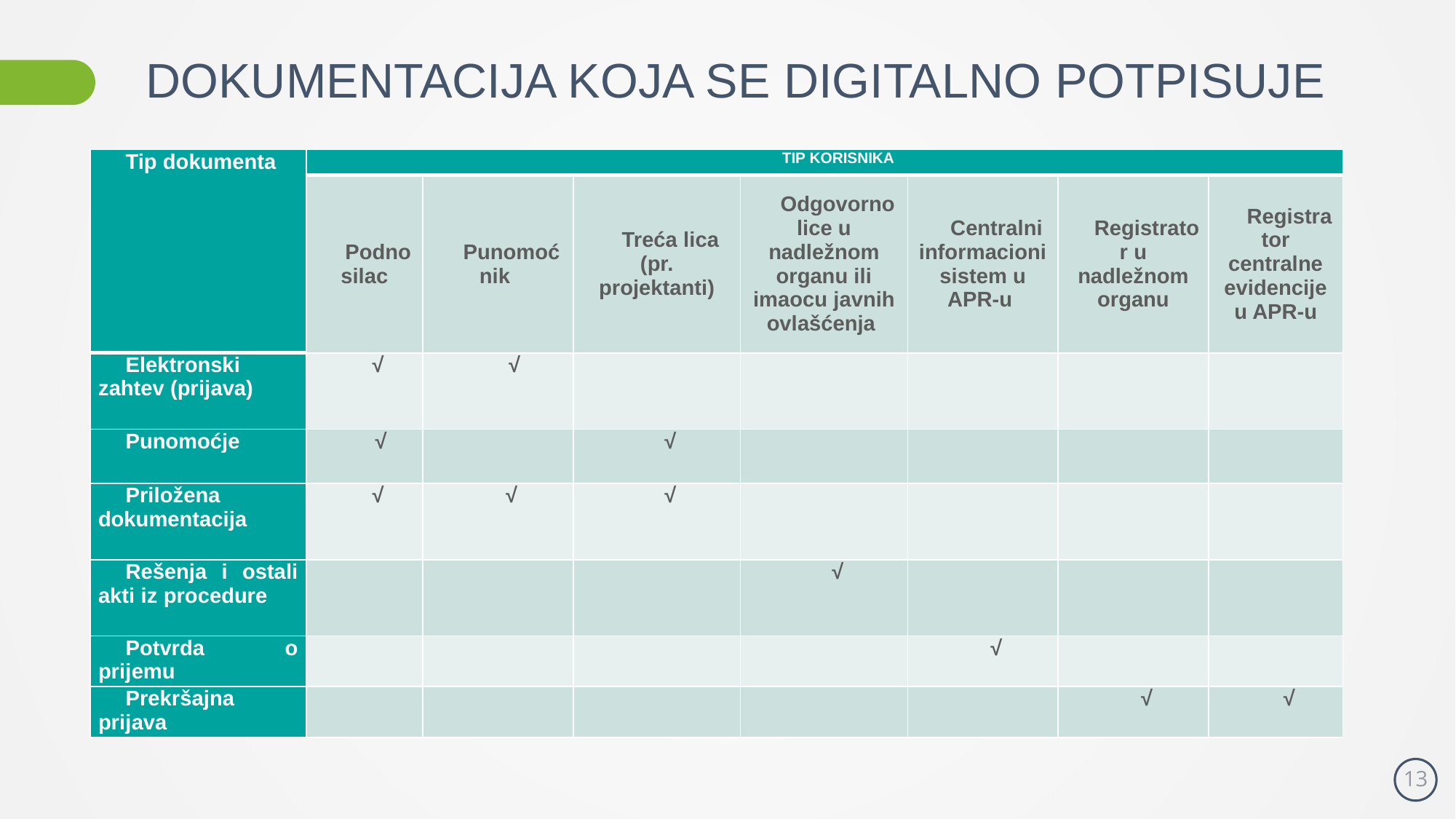

# DOKUMENTACIJA KOJA SE DIGITALNO POTPISUJE
| Tip dokumenta | TIP KORISNIKA |  |  |  |  |  |  |
| --- | --- | --- | --- | --- | --- | --- | --- |
|  | Podnosilac | Punomoćnik | Treća lica (pr. projektanti) | Odgovorno lice u nadležnom organu ili imaocu javnih ovlašćenja | Centralni informacioni sistem u APR-u | Registrator u nadležnom organu | Registrator centralne evidencije u APR-u |
| Elektronski zahtev (prijava) | √ | √ |  |  |  |  |  |
| Punomoćje | √ |  | √ |  |  |  |  |
| Priložena dokumentacija | √ | √ | √ |  |  |  |  |
| Rešenja i ostali akti iz procedure |  |  |  | √ |  |  |  |
| Potvrda o prijemu |  |  |  |  | √ |  |  |
| Prekršajna prijava |  |  |  |  |  | √ | √ |
13